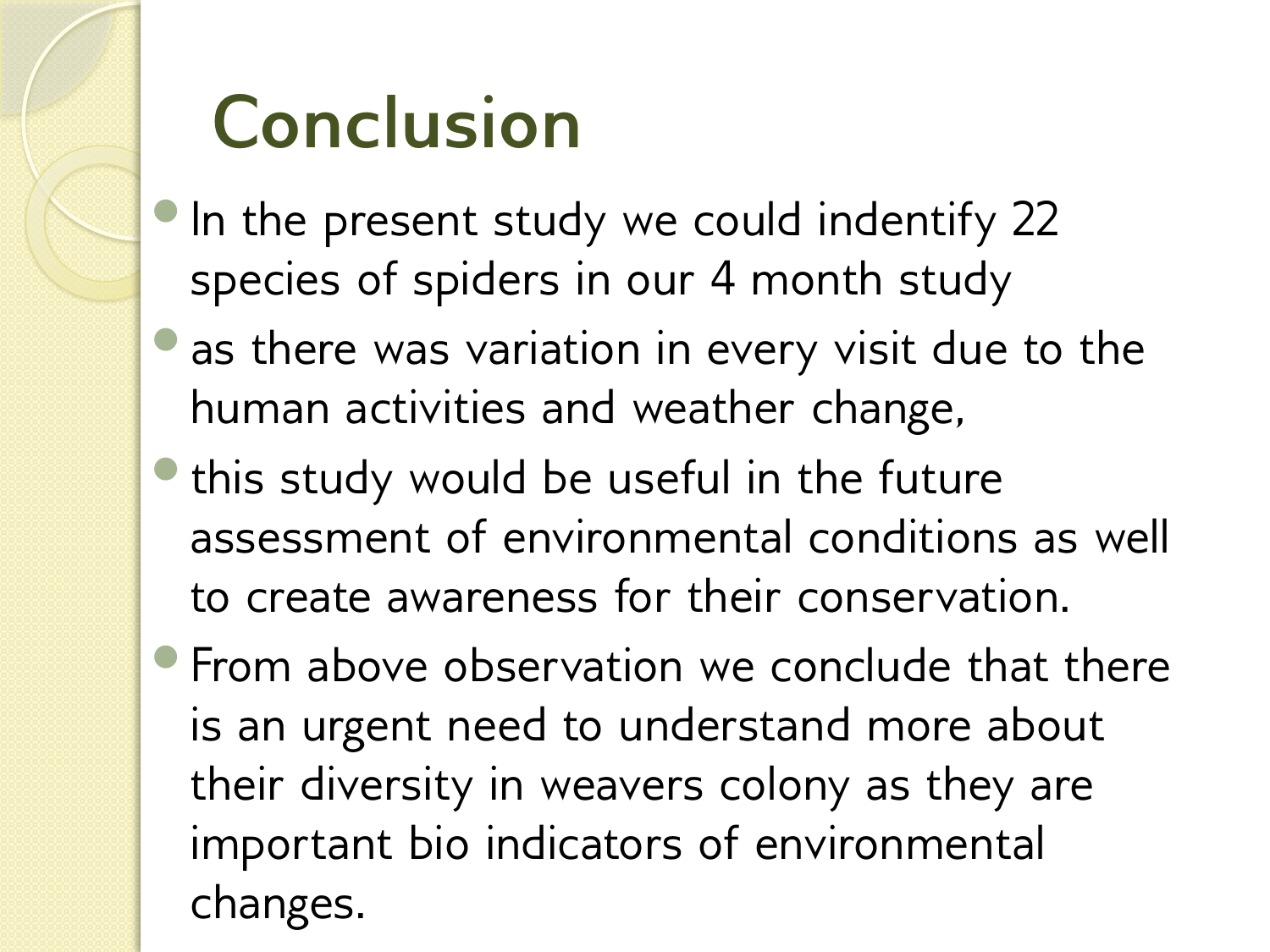

# Conclusion
In the present study we could indentify 22 species of spiders in our 4 month study
as there was variation in every visit due to the human activities and weather change,
this study would be useful in the future assessment of environmental conditions as well to create awareness for their conservation.
From above observation we conclude that there is an urgent need to understand more about their diversity in weavers colony as they are important bio indicators of environmental changes.